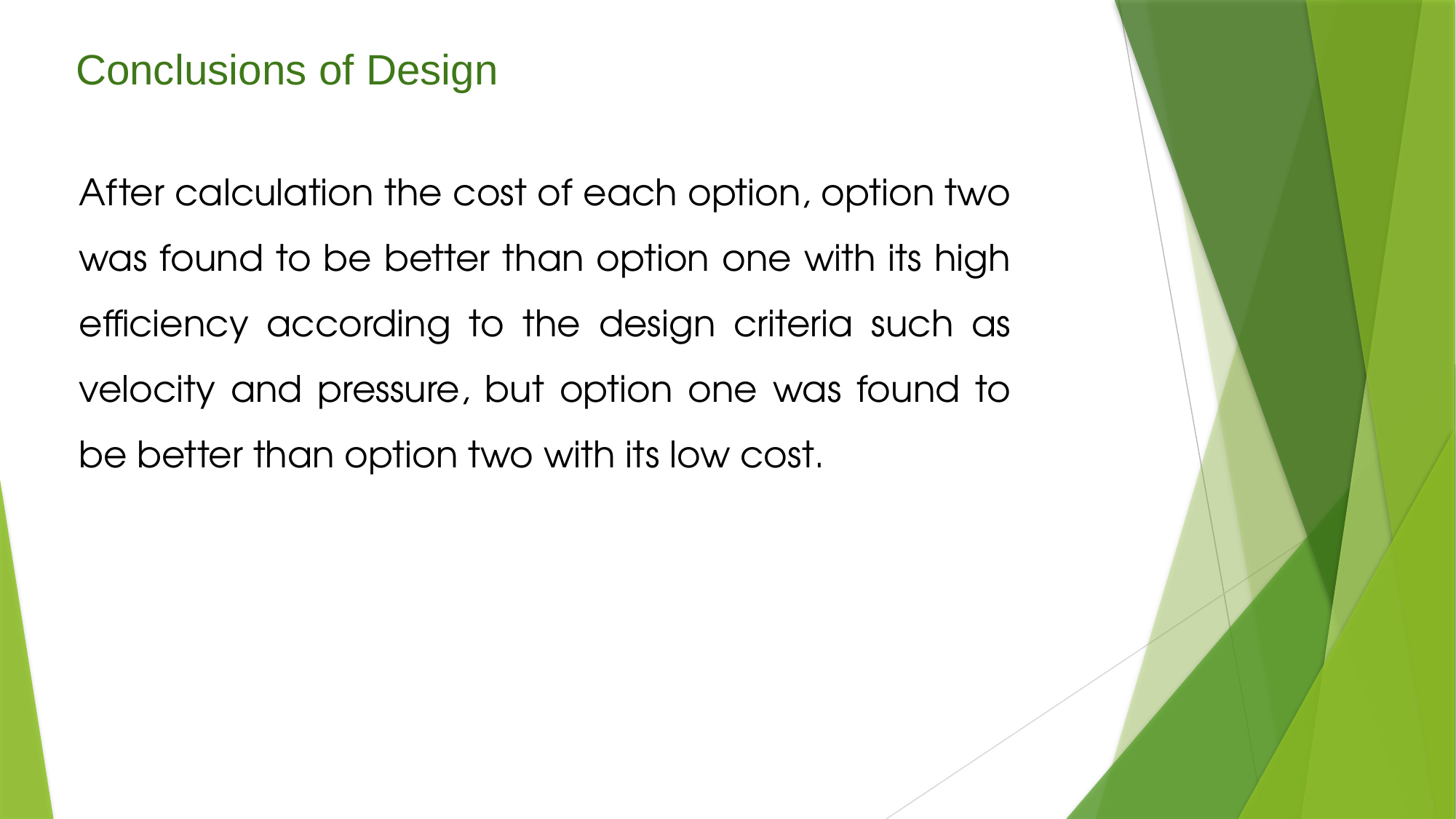

Conclusions of Design
After calculation the cost of each option, option two was found to be better than option one with its high efficiency according to the design criteria such as velocity and pressure, but option one was found to be better than option two with its low cost.